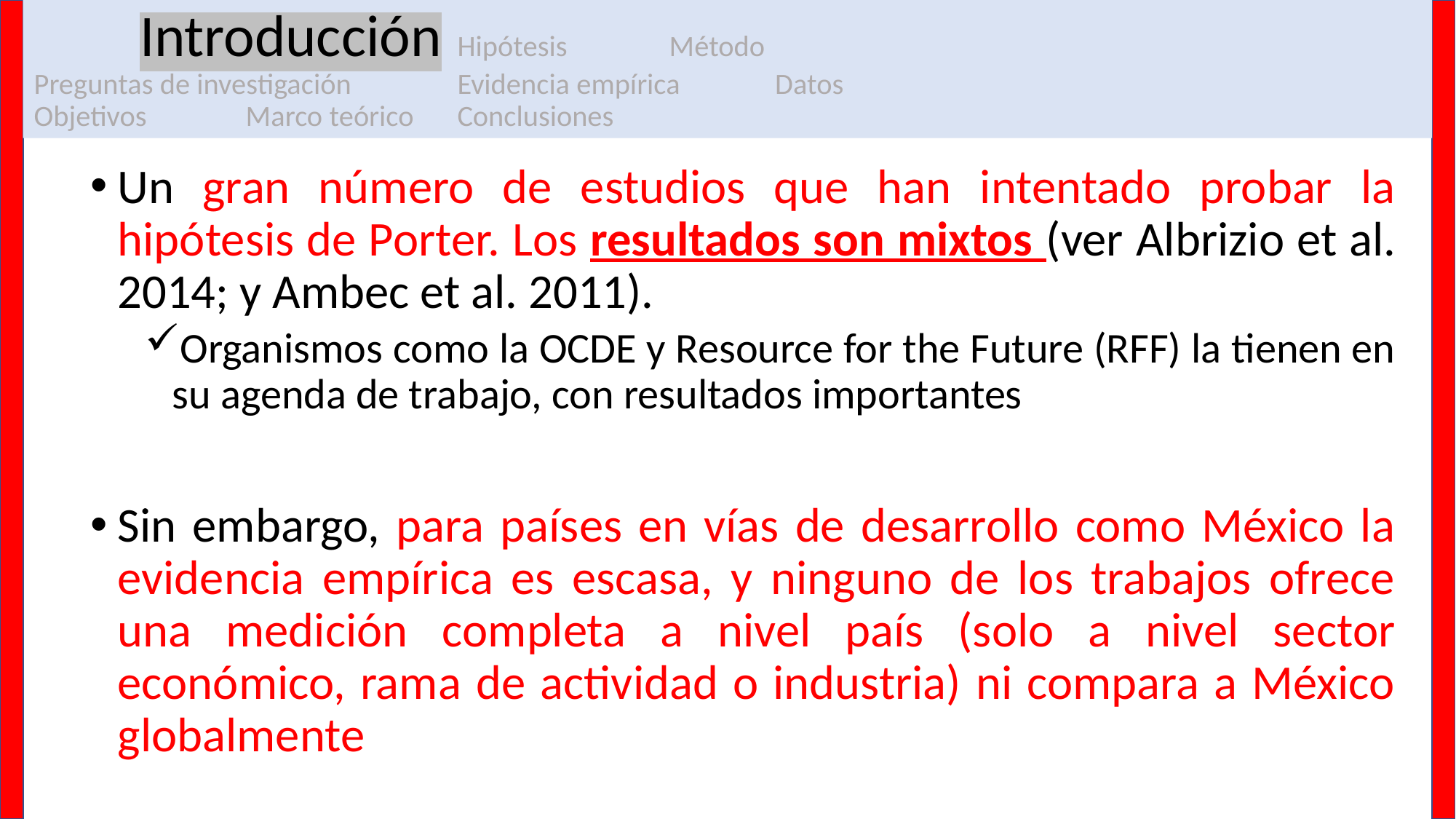

# Introducción 			Hipótesis				Método Preguntas de investigación				Evidencia empírica			Datos Objetivos						Marco teórico			Conclusiones

Un gran número de estudios que han intentado probar la hipótesis de Porter. Los resultados son mixtos (ver Albrizio et al. 2014; y Ambec et al. 2011).
Organismos como la OCDE y Resource for the Future (RFF) la tienen en su agenda de trabajo, con resultados importantes

Sin embargo, para países en vías de desarrollo como México la evidencia empírica es escasa, y ninguno de los trabajos ofrece una medición completa a nivel país (solo a nivel sector económico, rama de actividad o industria) ni compara a México globalmente